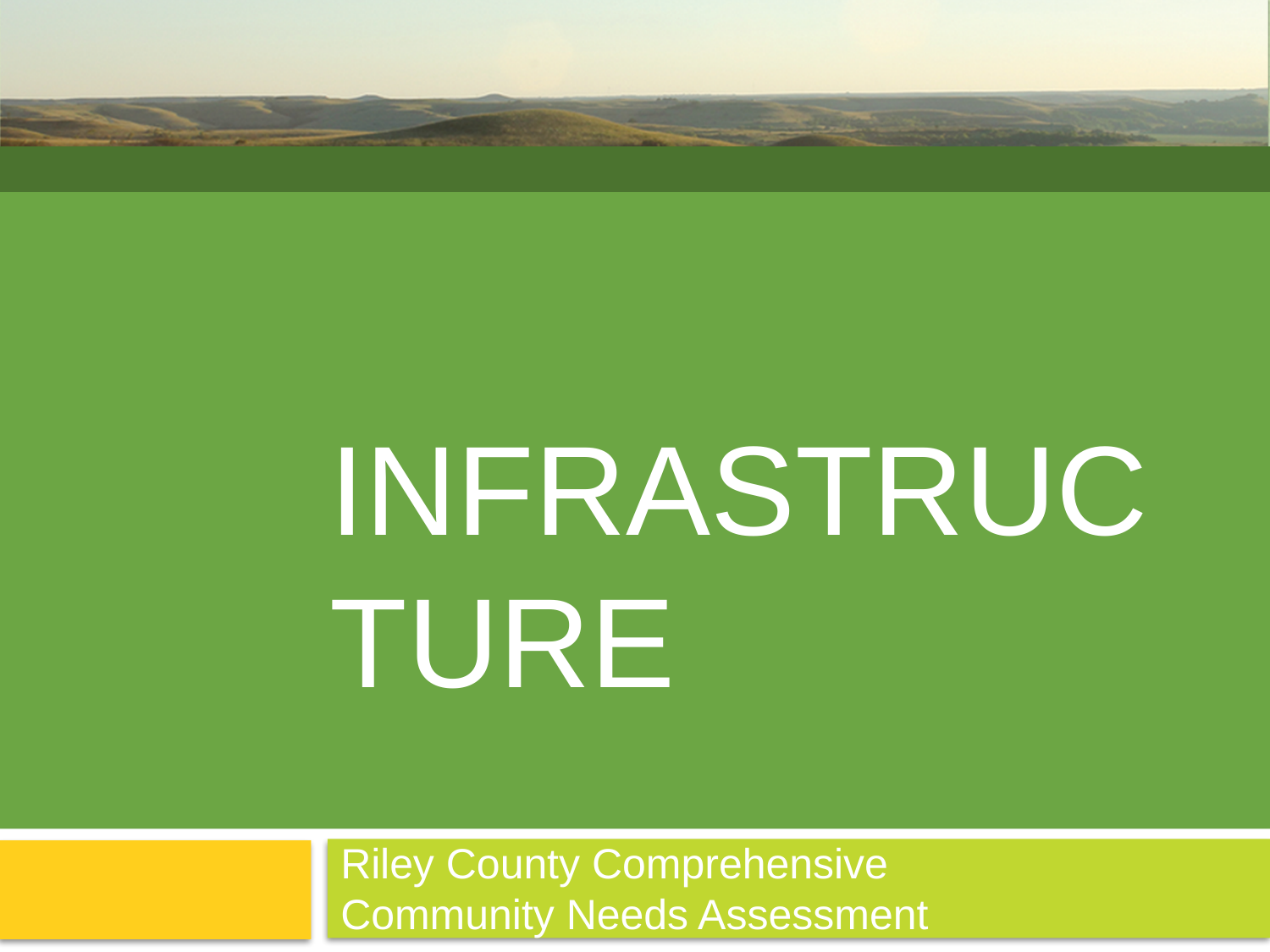

# Infrastructure
Riley County Comprehensive                               Community Needs Assessment